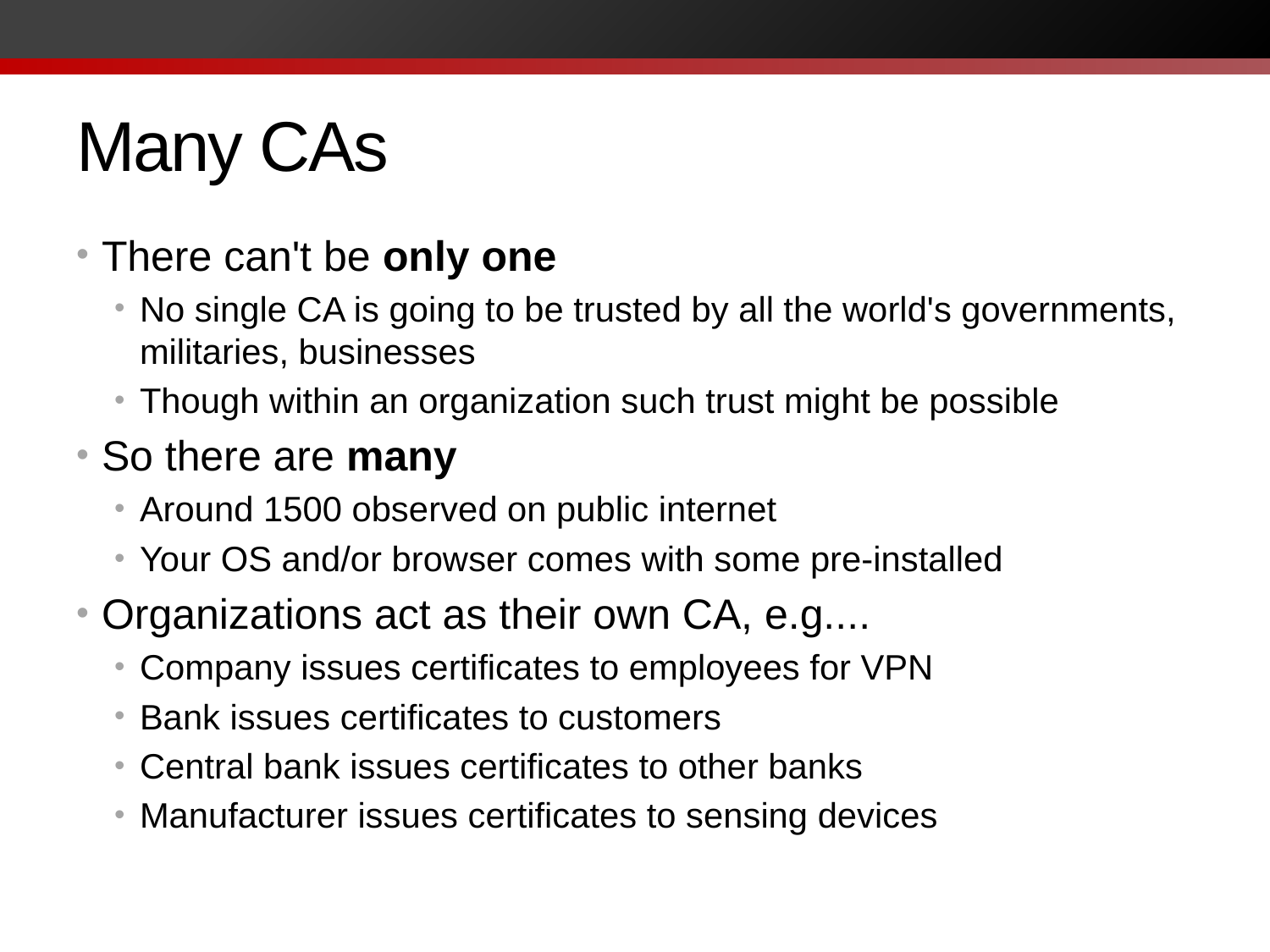

# Many CAs
There can't be only one
No single CA is going to be trusted by all the world's governments, militaries, businesses
Though within an organization such trust might be possible
So there are many
Around 1500 observed on public internet
Your OS and/or browser comes with some pre-installed
Organizations act as their own CA, e.g....
Company issues certificates to employees for VPN
Bank issues certificates to customers
Central bank issues certificates to other banks
Manufacturer issues certificates to sensing devices